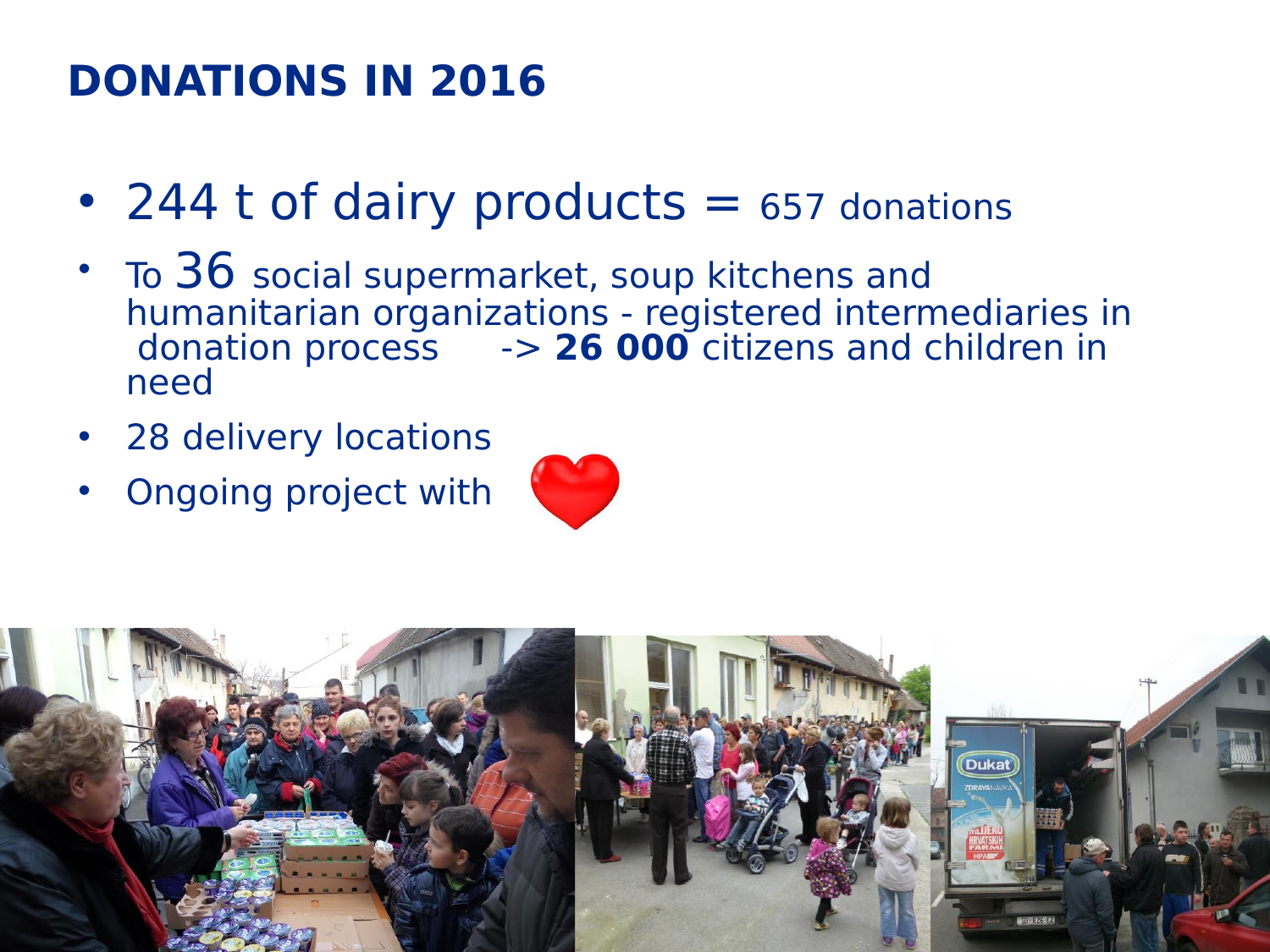

# DONATIONS IN 2016
244 t of dairy products = 657 donations
To 36 social supermarket, soup kitchens and  humanitarian organizations - registered intermediaries in  donation process	-> 26 000 citizens and children in  need
28 delivery locations
Ongoing project with